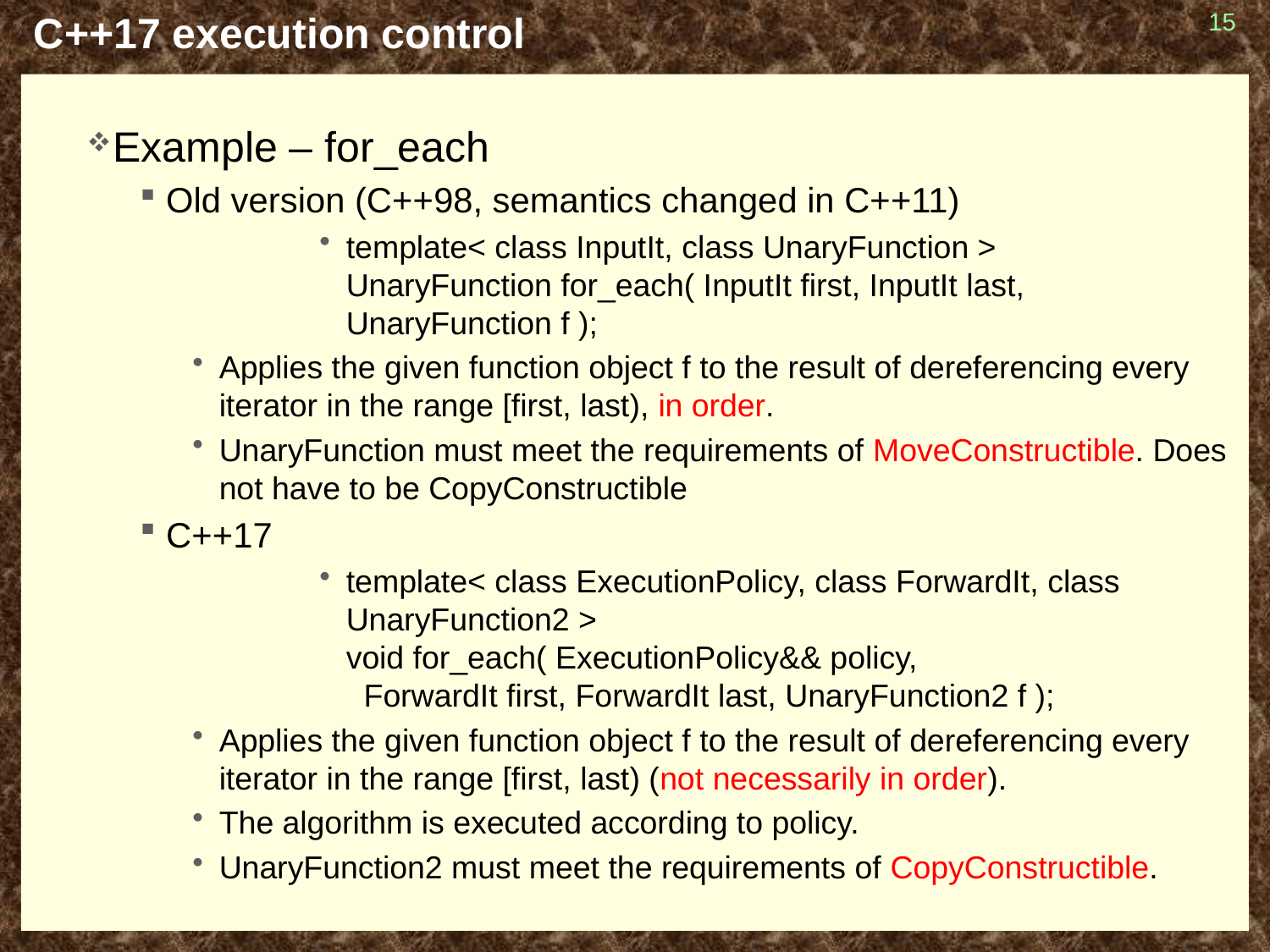

NPRG054 High Performance Software Development- 2016/2017 David Bednárek
# C++17 execution control
15
Example – for_each
Old version (C++98, semantics changed in C++11)
template< class InputIt, class UnaryFunction >
UnaryFunction for_each( InputIt first, InputIt last, UnaryFunction f );
Applies the given function object f to the result of dereferencing every iterator in the range [first, last), in order.
UnaryFunction must meet the requirements of MoveConstructible. Does not have to be CopyConstructible
C++17
template< class ExecutionPolicy, class ForwardIt, class UnaryFunction2 >
void for_each( ExecutionPolicy&& policy,
  ForwardIt first, ForwardIt last, UnaryFunction2 f );
Applies the given function object f to the result of dereferencing every iterator in the range [first, last) (not necessarily in order).
The algorithm is executed according to policy.
UnaryFunction2 must meet the requirements of CopyConstructible.